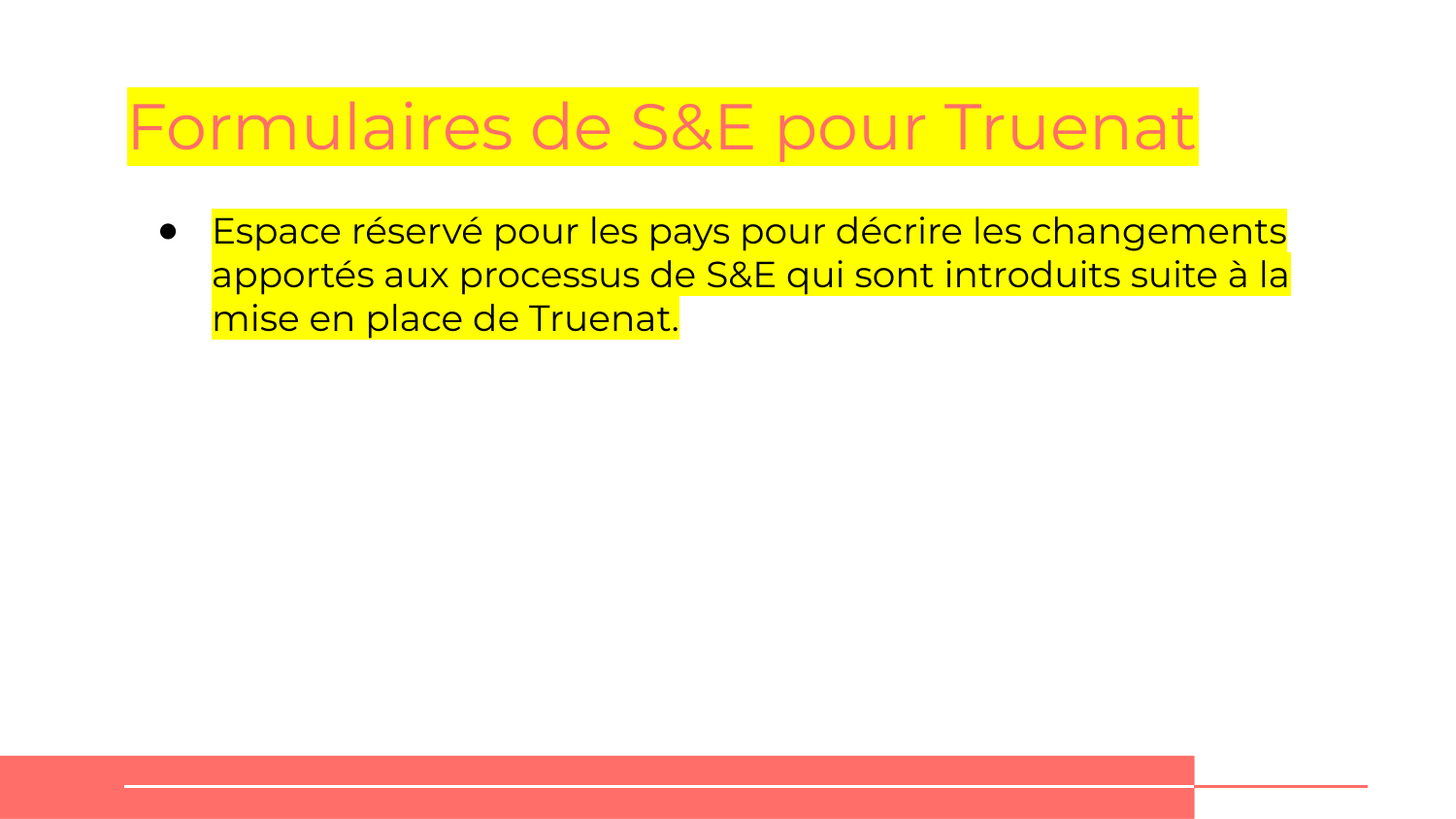

# Formulaires de S&E pour Truenat
Espace réservé pour les pays pour décrire les changements apportés aux processus de S&E qui sont introduits suite à la mise en place de Truenat.